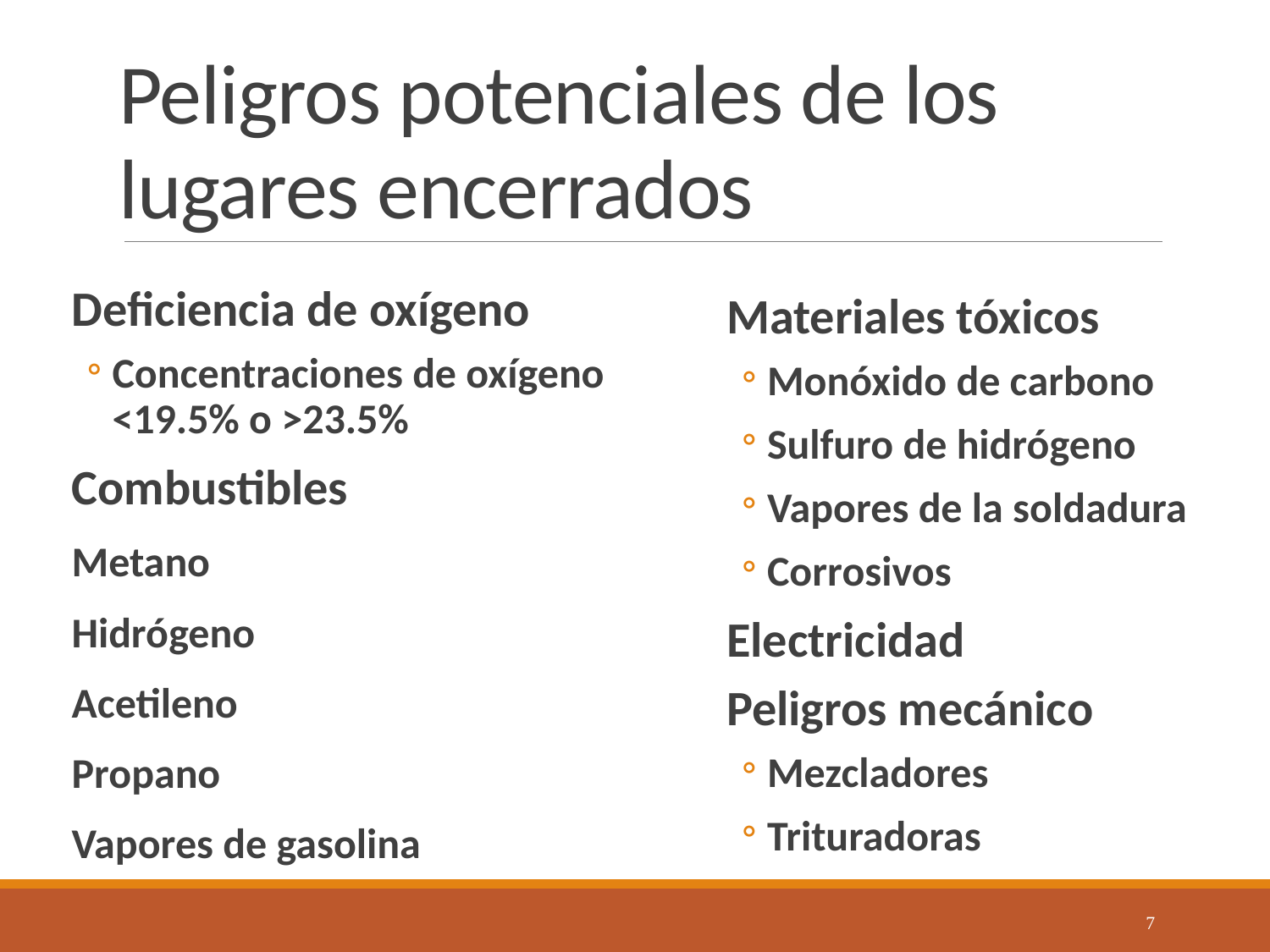

# Peligros potenciales de los lugares encerrados
Deficiencia de oxígeno
Concentraciones de oxígeno <19.5% o >23.5%
Combustibles
Metano
Hidrógeno
Acetileno
Propano
Vapores de gasolina
Materiales tóxicos
Monóxido de carbono
Sulfuro de hidrógeno
Vapores de la soldadura
Corrosivos
Electricidad
Peligros mecánico
Mezcladores
Trituradoras
7